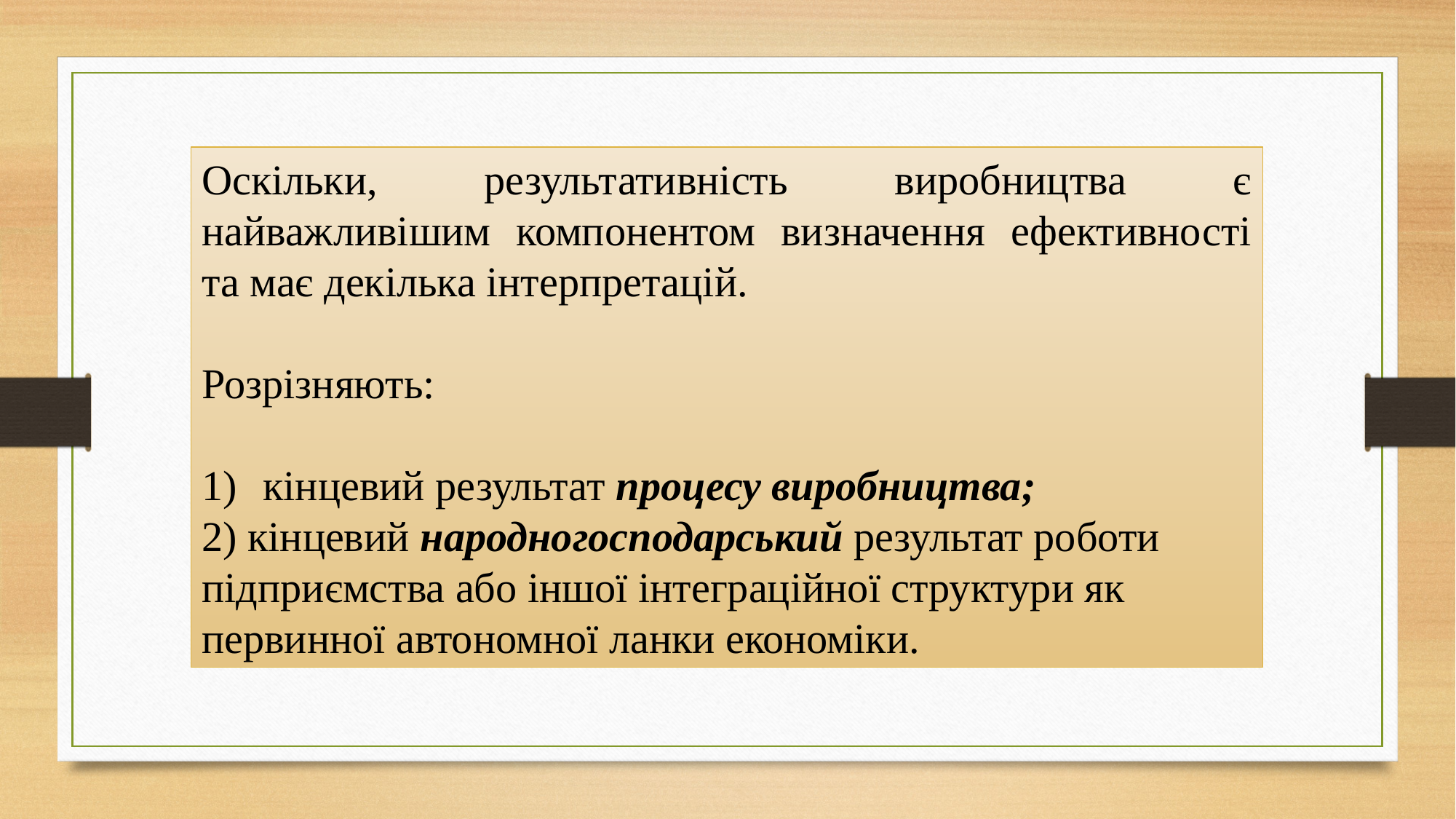

Оскільки, результативність виробництва є найважливішим компонентом визначення ефективності та має декілька інтерпретацій.

Розрізняють:

кінцевий результат процесу виробництва;
2) кінцевий народногосподарський результат роботи підприємства або іншої інтеграційної структури як первинної автономної ланки економіки.